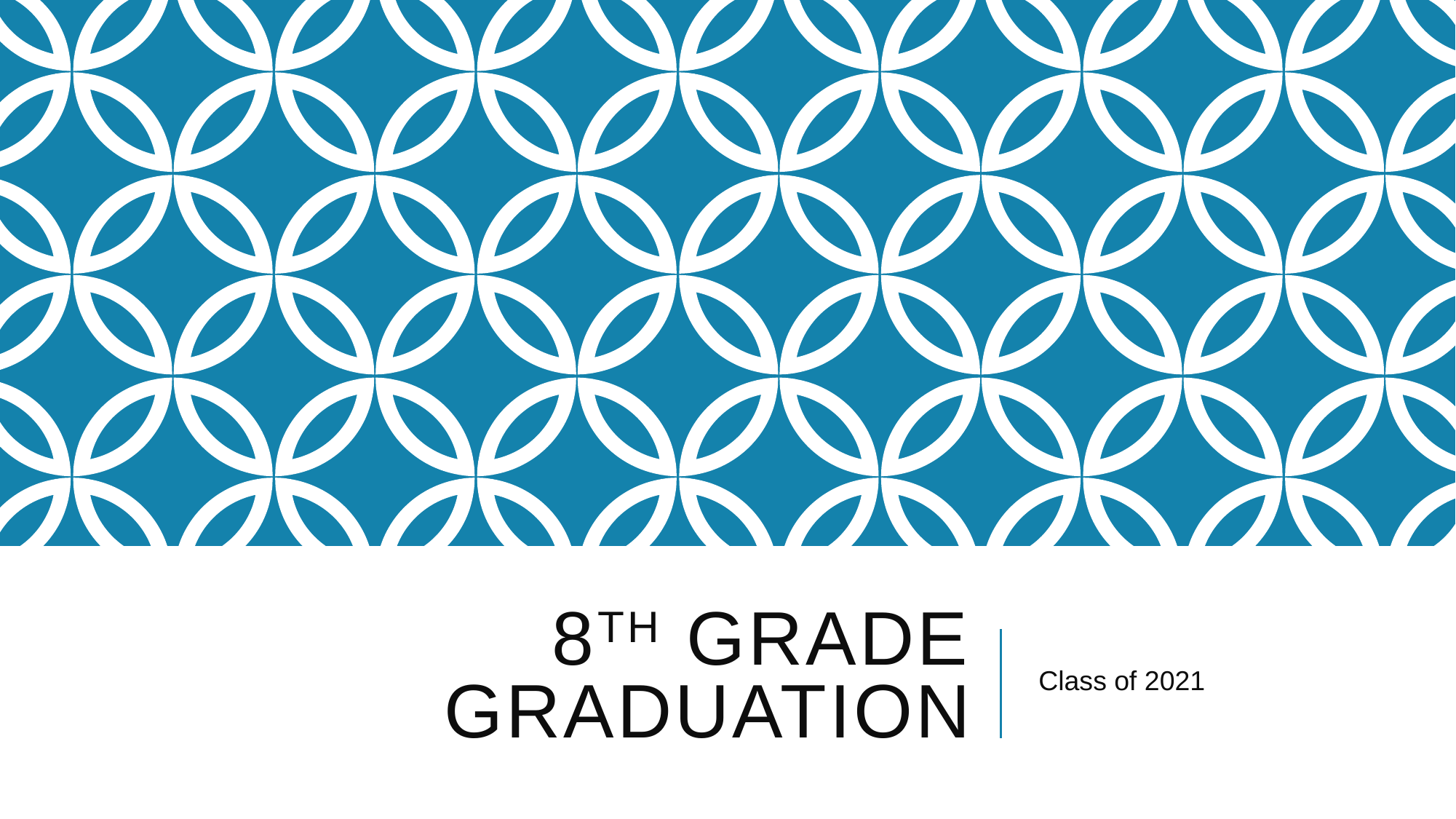

# 8th grade graduation
Class of 2021